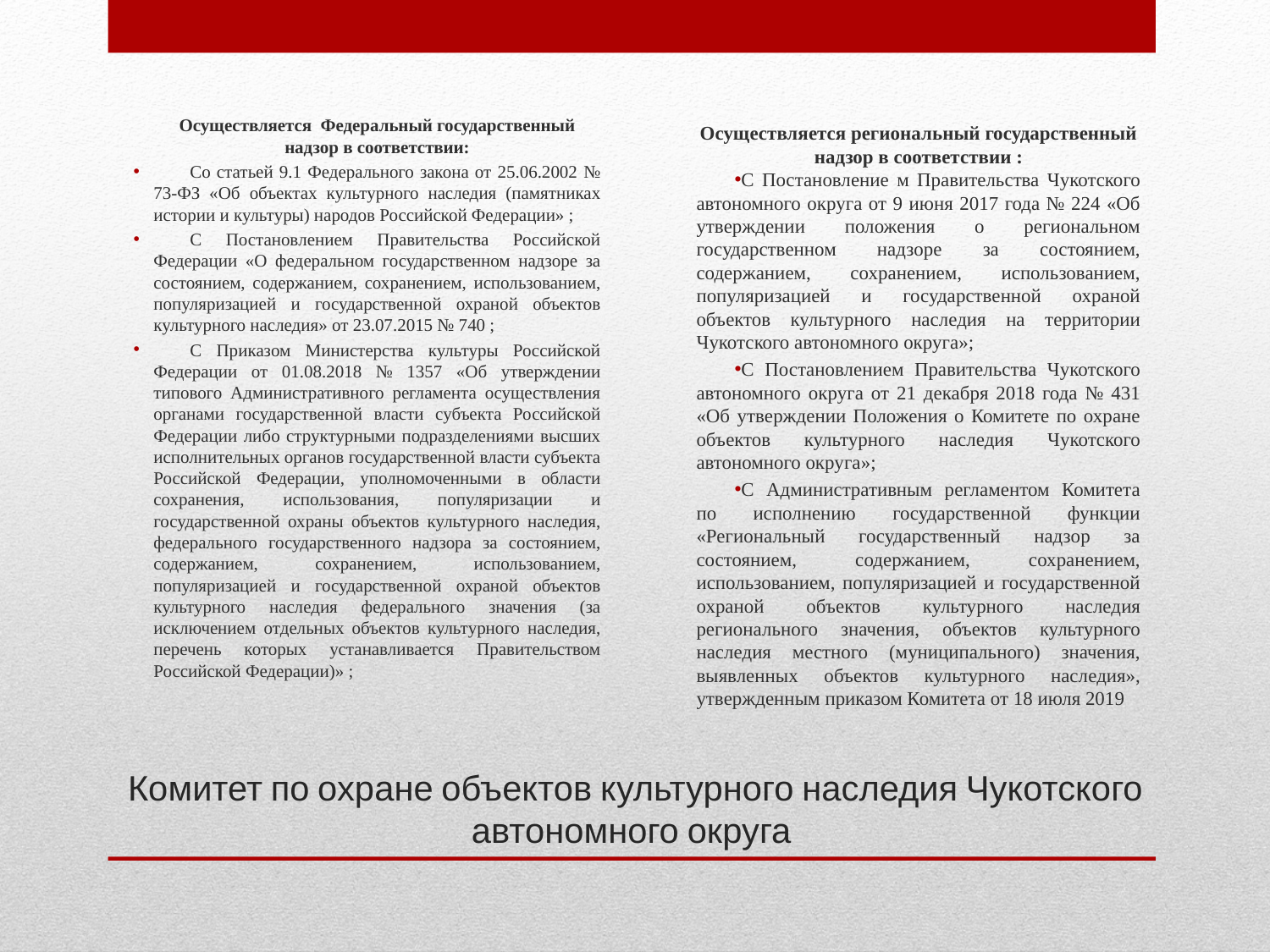

Осуществляется  Федеральный государственный надзор в соответствии:
Со статьей 9.1 Федерального закона от 25.06.2002 № 73-ФЗ «Об объектах культурного наследия (памятниках истории и культуры) народов Российской Федерации» ;
С Постановлением Правительства Российской Федерации «О федеральном государственном надзоре за состоянием, содержанием, сохранением, использованием, популяризацией и государственной охраной объектов культурного наследия» от 23.07.2015 № 740 ;
С Приказом Министерства культуры Российской Федерации от 01.08.2018 № 1357 «Об утверждении типового Административного регламента осуществления органами государственной власти субъекта Российской Федерации либо структурными подразделениями высших исполнительных органов государственной власти субъекта Российской Федерации, уполномоченными в области сохранения, использования, популяризации и государственной охраны объектов культурного наследия, федерального государственного надзора за состоянием, содержанием, сохранением, использованием, популяризацией и государственной охраной объектов культурного наследия федерального значения (за исключением отдельных объектов культурного наследия, перечень которых устанавливается Правительством Российской Федерации)» ;

Осуществляется региональный государственный надзор в соответствии :
С Постановление м Правительства Чукотского автономного округа от 9 июня 2017 года № 224 «Об утверждении положения о региональном государственном надзоре за состоянием, содержанием, сохранением, использованием, популяризацией и государственной охраной объектов культурного наследия на территории Чукотского автономного округа»;
С Постановлением Правительства Чукотского автономного округа от 21 декабря 2018 года № 431 «Об утверждении Положения о Комитете по охране объектов культурного наследия Чукотского автономного округа»;
С Административным регламентом Комитета по исполнению государственной функции «Региональный государственный надзор за состоянием, содержанием, сохранением, использованием, популяризацией и государственной охраной объектов культурного наследия регионального значения, объектов культурного наследия местного (муниципального) значения, выявленных объектов культурного наследия», утвержденным приказом Комитета от 18 июля 2019
# Комитет по охране объектов культурного наследия Чукотского автономного округа